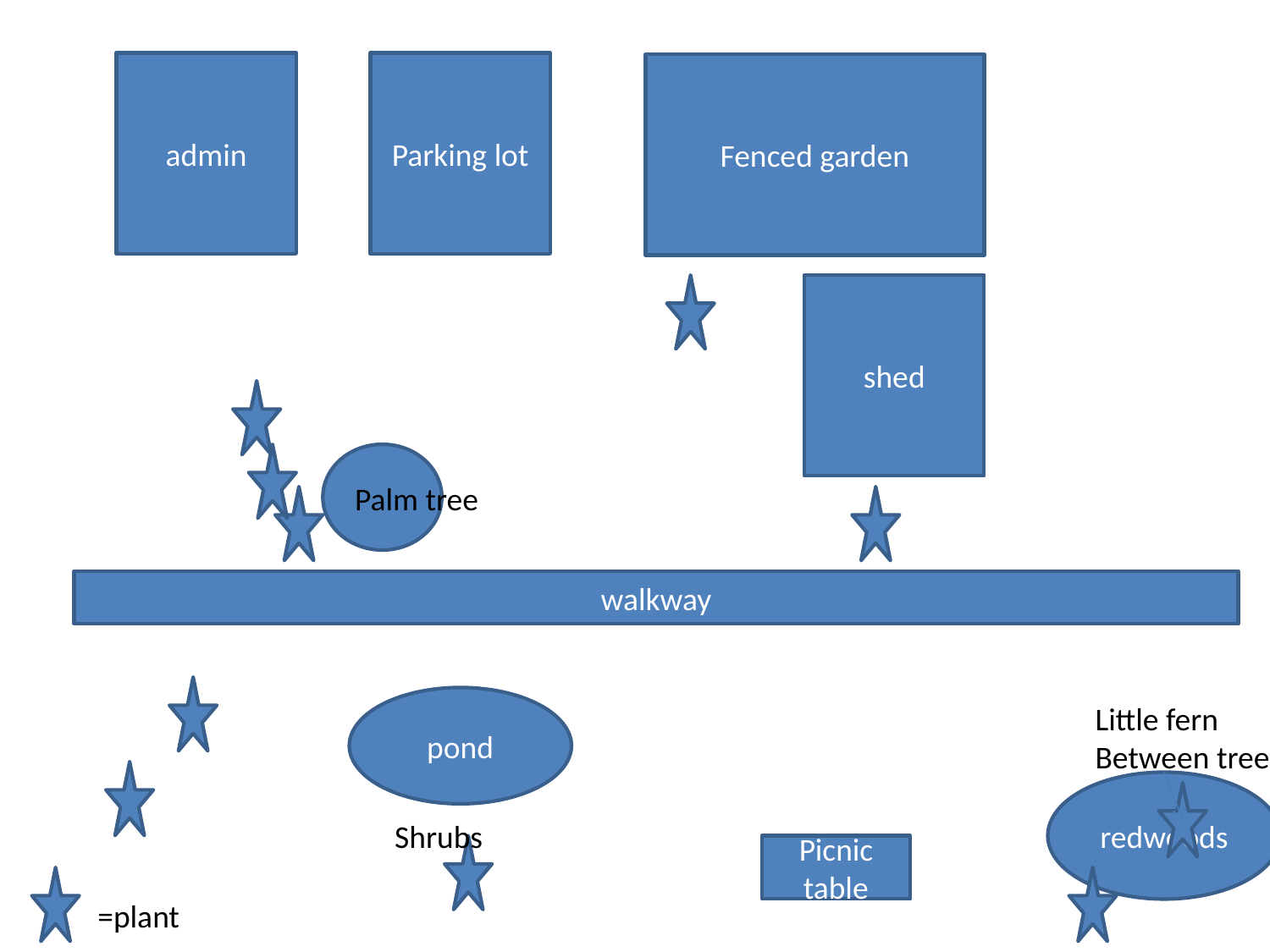

admin
Parking lot
Fenced garden

shed

walkway

pond

redwoods

Picnic table

=plant

Palm tree
Little fern
Between trees
Shrubs